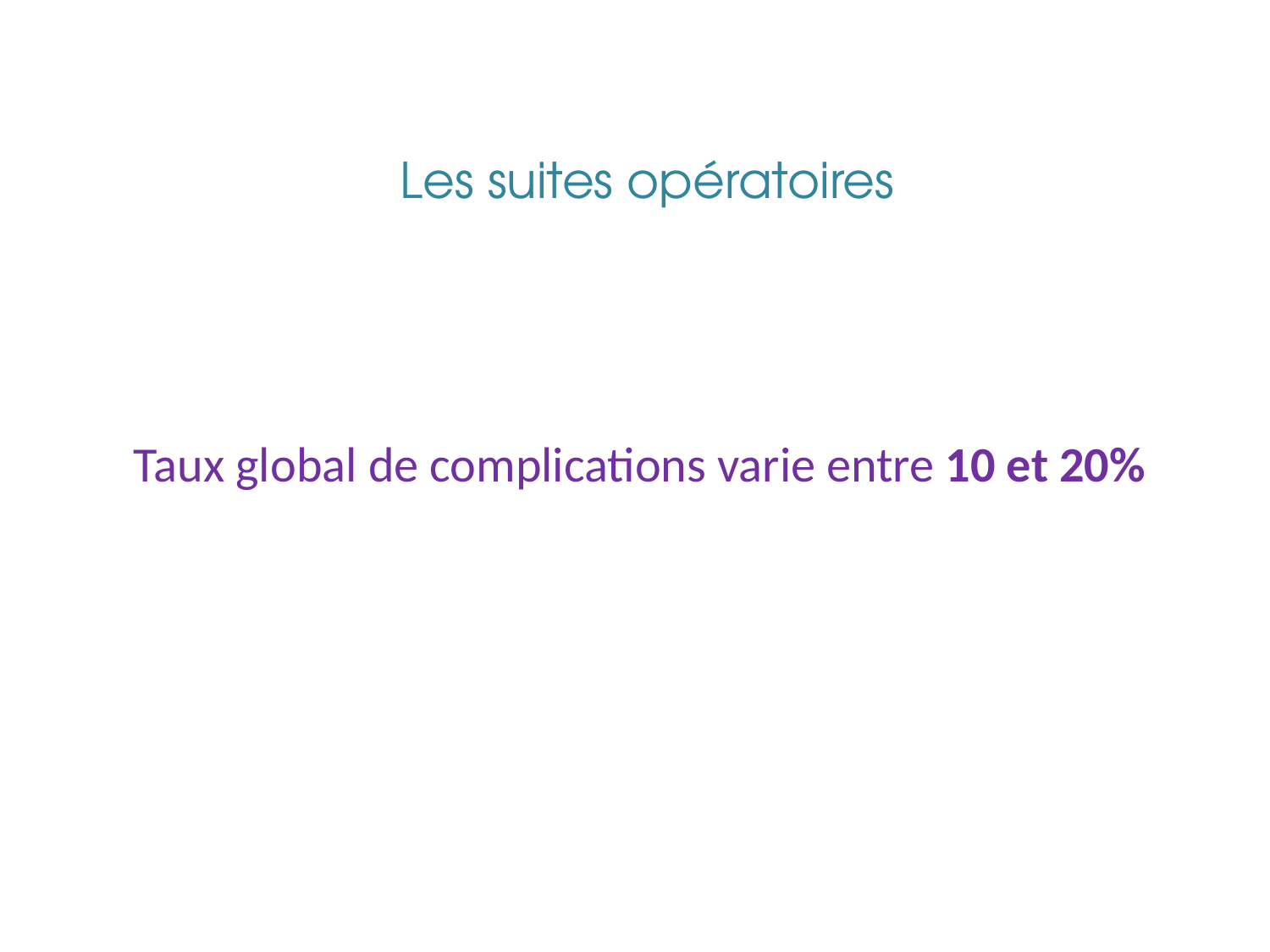

# Les suites opératoires
Taux global de complications varie entre 10 et 20%